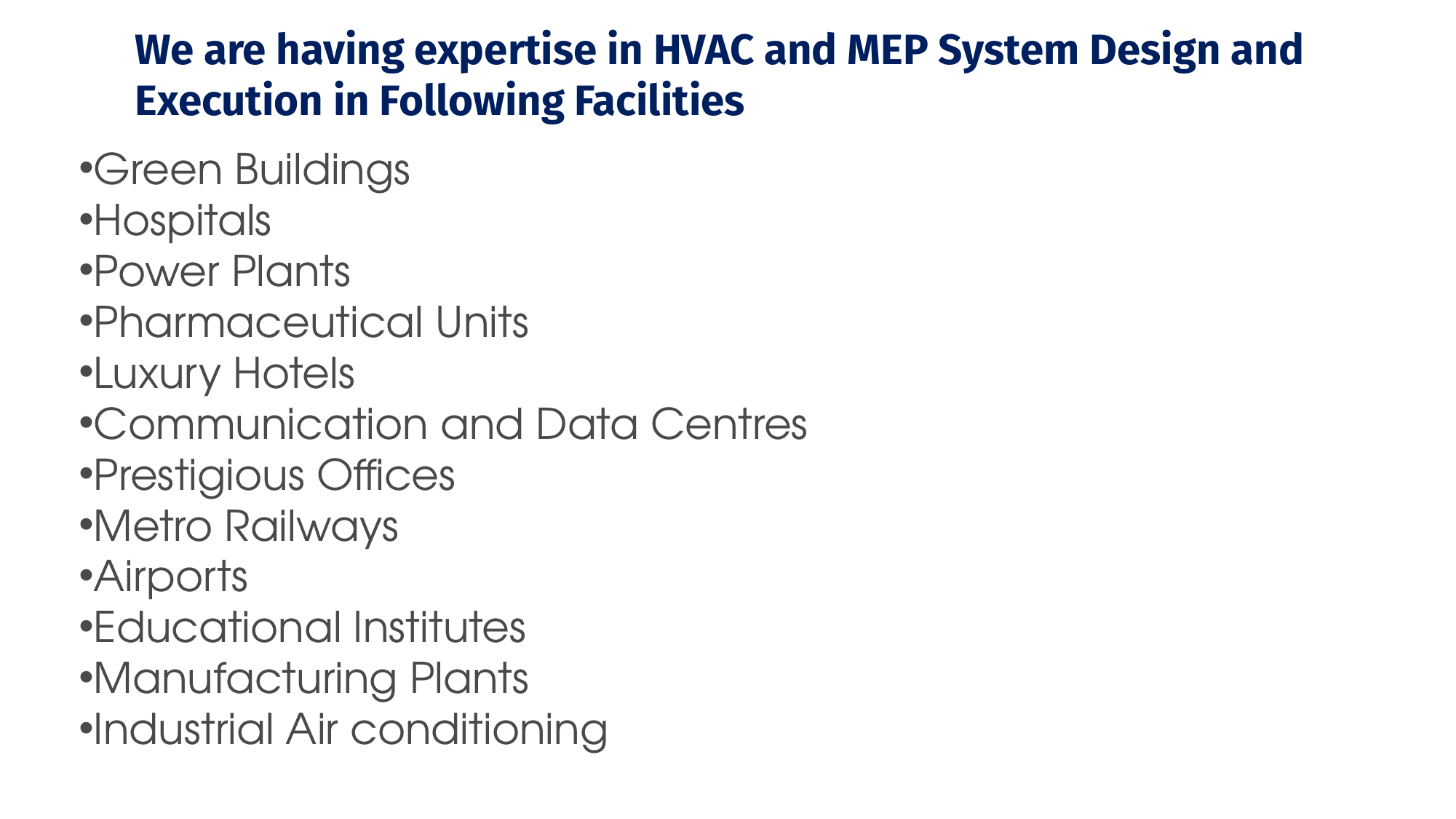

# We are having expertise in HVAC and MEP System Design and Execution in Following Facilities
Green Buildings
Hospitals
Power Plants
Pharmaceutical Units
Luxury Hotels
Communication and Data Centres
Prestigious Offices
Metro Railways
Airports
Educational Institutes
Manufacturing Plants
Industrial Air conditioning